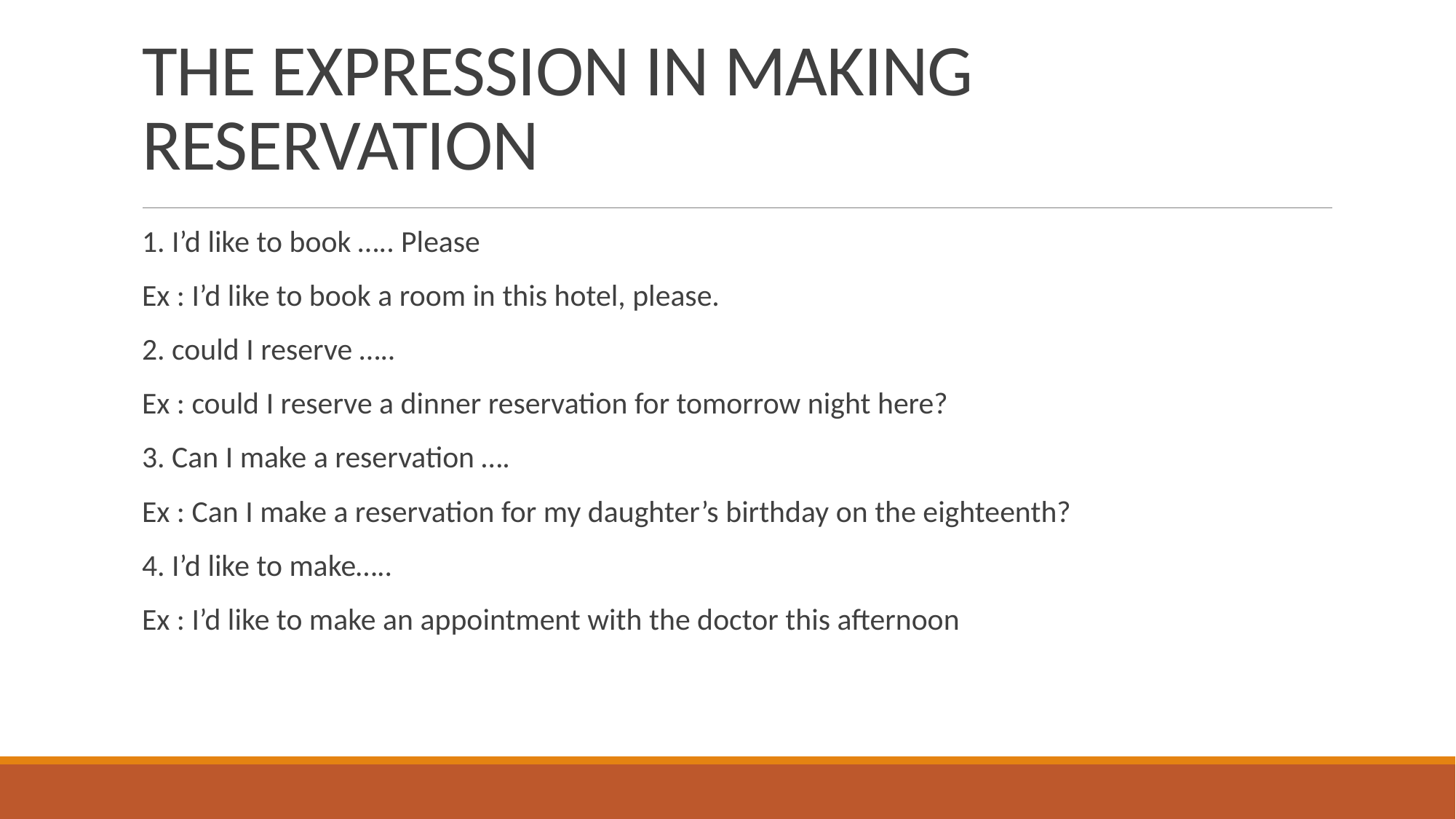

# THE EXPRESSION IN MAKING RESERVATION
1. I’d like to book ….. Please
Ex : I’d like to book a room in this hotel, please.
2. could I reserve …..
Ex : could I reserve a dinner reservation for tomorrow night here?
3. Can I make a reservation ….
Ex : Can I make a reservation for my daughter’s birthday on the eighteenth?
4. I’d like to make…..
Ex : I’d like to make an appointment with the doctor this afternoon